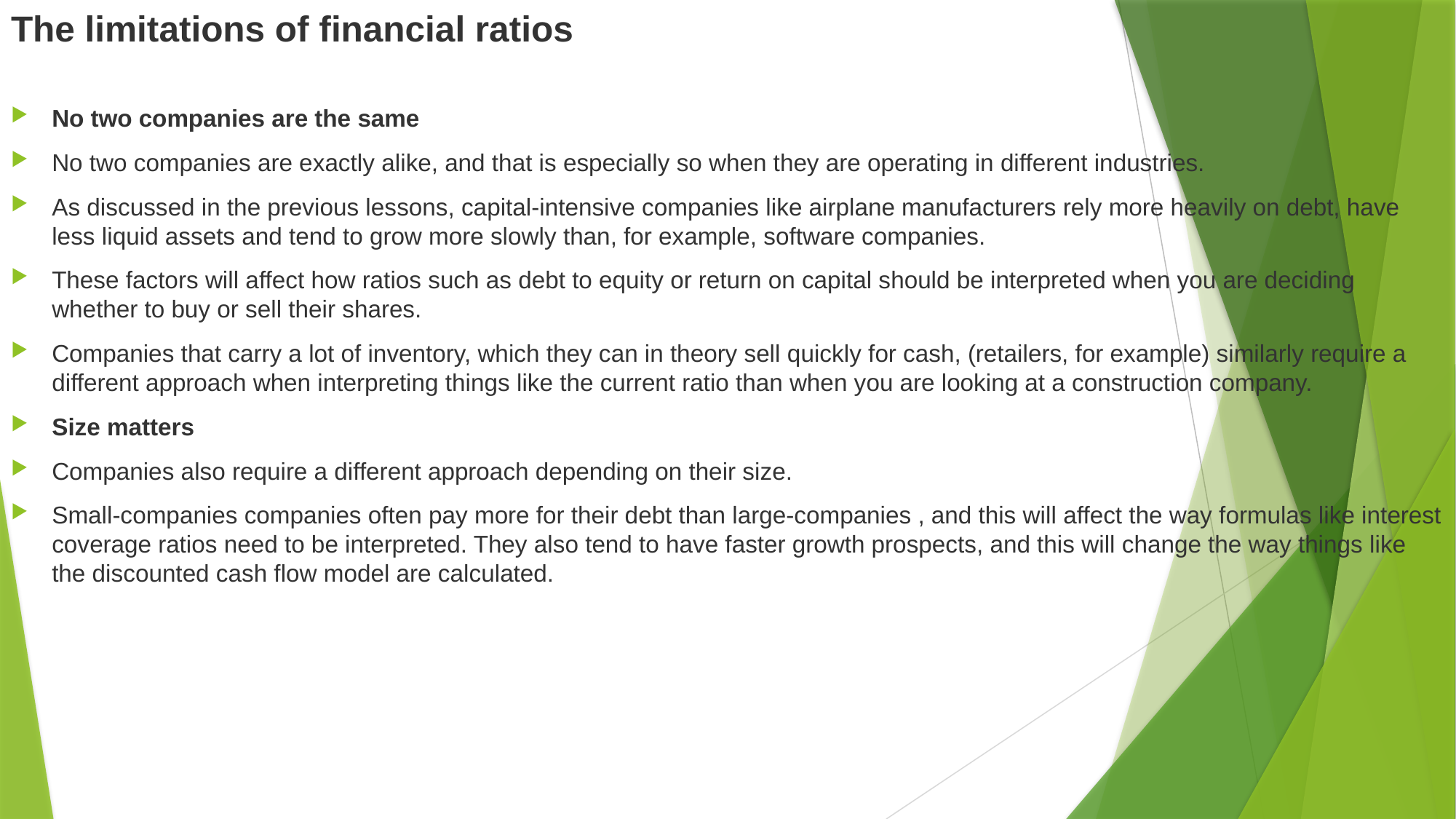

# The limitations of financial ratios
No two companies are the same
No two companies are exactly alike, and that is especially so when they are operating in different industries.
As discussed in the previous lessons, capital-intensive companies like airplane manufacturers rely more heavily on debt, have less liquid assets and tend to grow more slowly than, for example, software companies.
These factors will affect how ratios such as debt to equity or return on capital should be interpreted when you are deciding whether to buy or sell their shares.
Companies that carry a lot of inventory, which they can in theory sell quickly for cash, (retailers, for example) similarly require a different approach when interpreting things like the current ratio than when you are looking at a construction company.
Size matters
Companies also require a different approach depending on their size.
Small-companies companies often pay more for their debt than large-companies , and this will affect the way formulas like interest coverage ratios need to be interpreted. They also tend to have faster growth prospects, and this will change the way things like the discounted cash flow model are calculated.